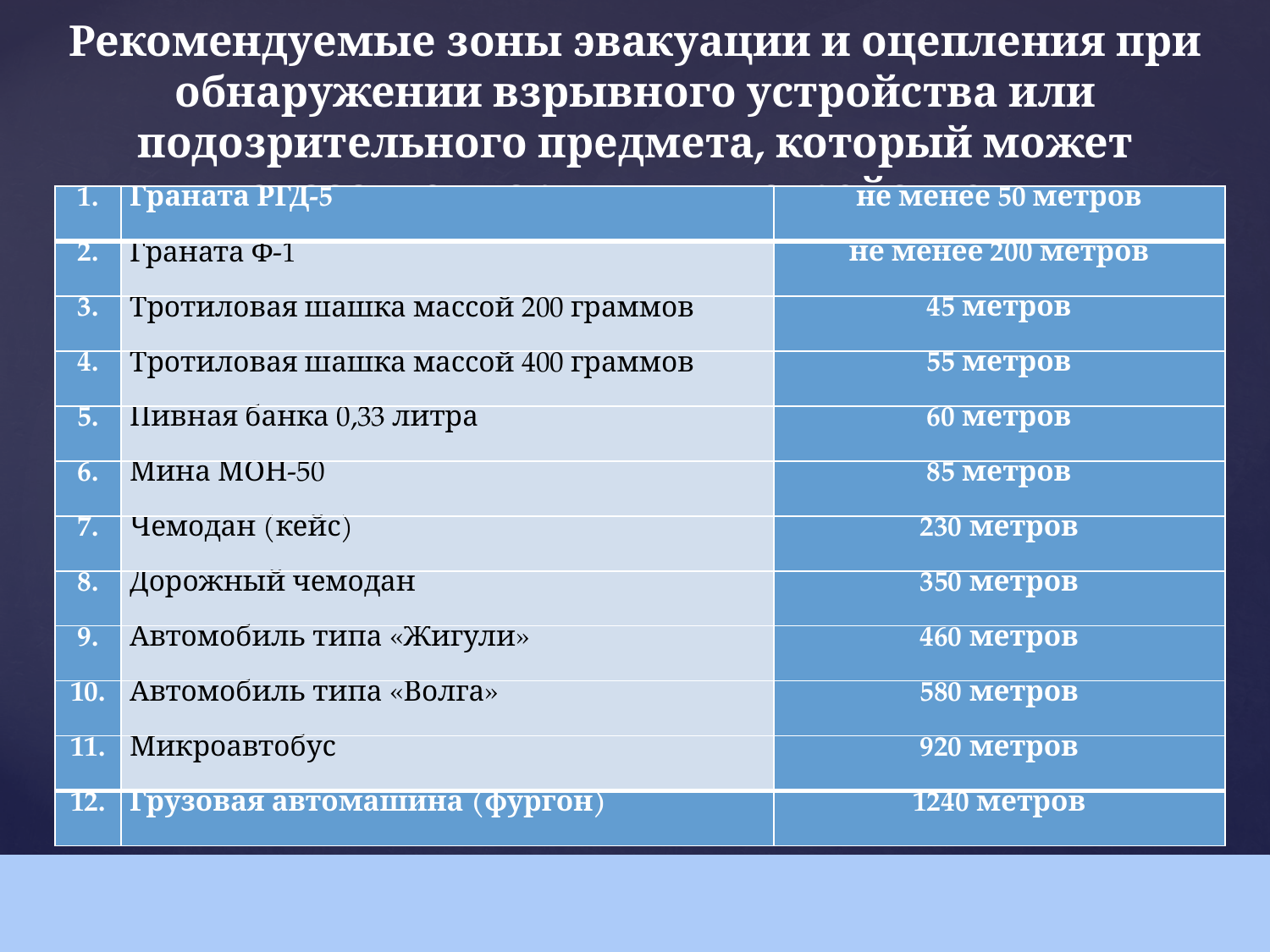

# Рекомендуемые зоны эвакуации и оцепления при обнаружении взрывного устройства или подозрительного предмета, который может оказаться взрывным устройством
| 1. | Граната РГД-5 | не менее 50 метров |
| --- | --- | --- |
| 2. | Граната Ф-1 | не менее 200 метров |
| 3. | Тротиловая шашка массой 200 граммов | 45 метров |
| 4. | Тротиловая шашка массой 400 граммов | 55 метров |
| 5. | Пивная банка 0,33 литра | 60 метров |
| 6. | Мина МОН-50 | 85 метров |
| 7. | Чемодан (кейс) | 230 метров |
| 8. | Дорожный чемодан | 350 метров |
| 9. | Автомобиль типа «Жигули» | 460 метров |
| 10. | Автомобиль типа «Волга» | 580 метров |
| 11. | Микроавтобус | 920 метров |
| 12. | Грузовая автомашина (фургон) | 1240 метров |